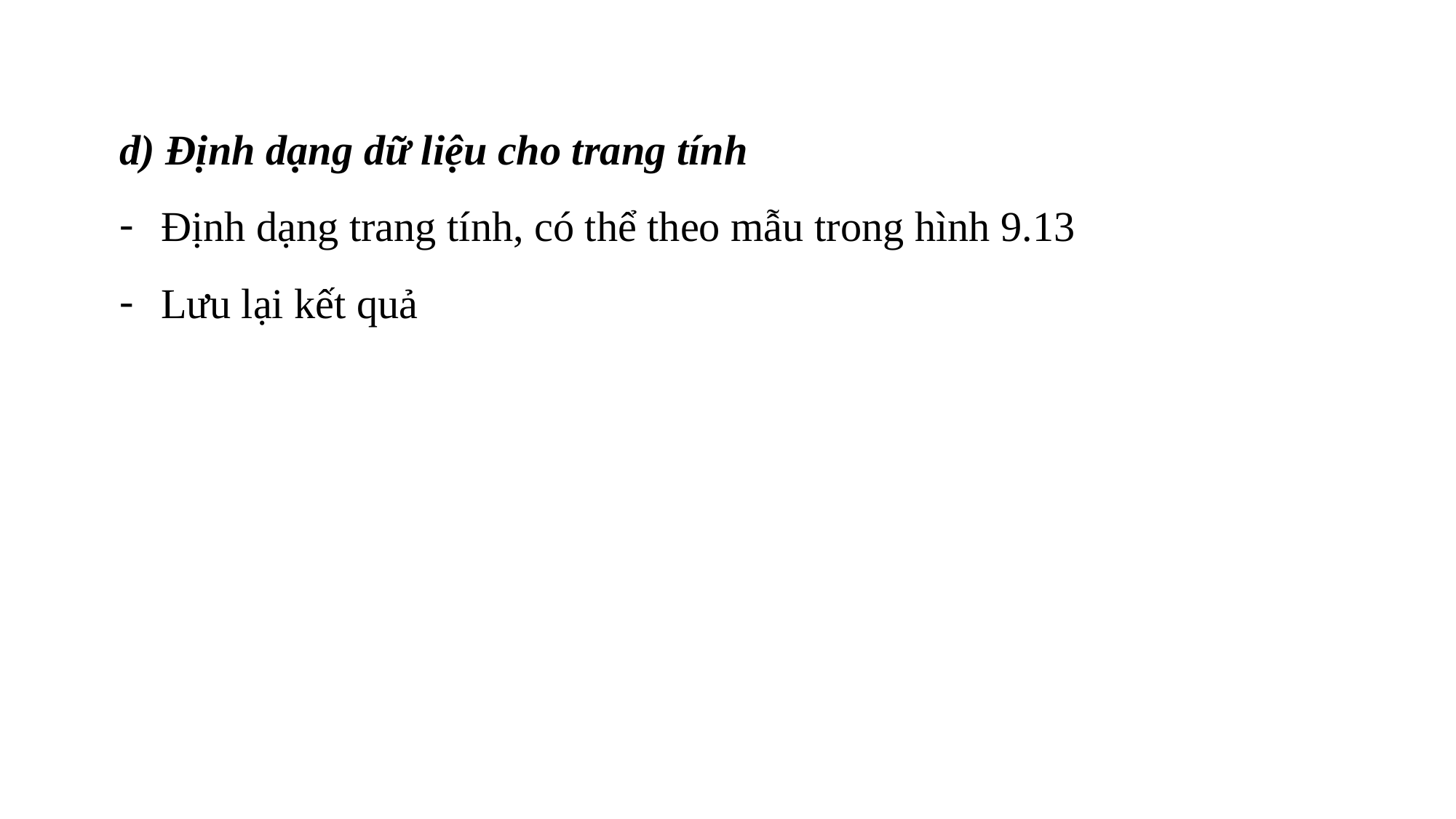

d) Định dạng dữ liệu cho trang tính
Định dạng trang tính, có thể theo mẫu trong hình 9.13
Lưu lại kết quả